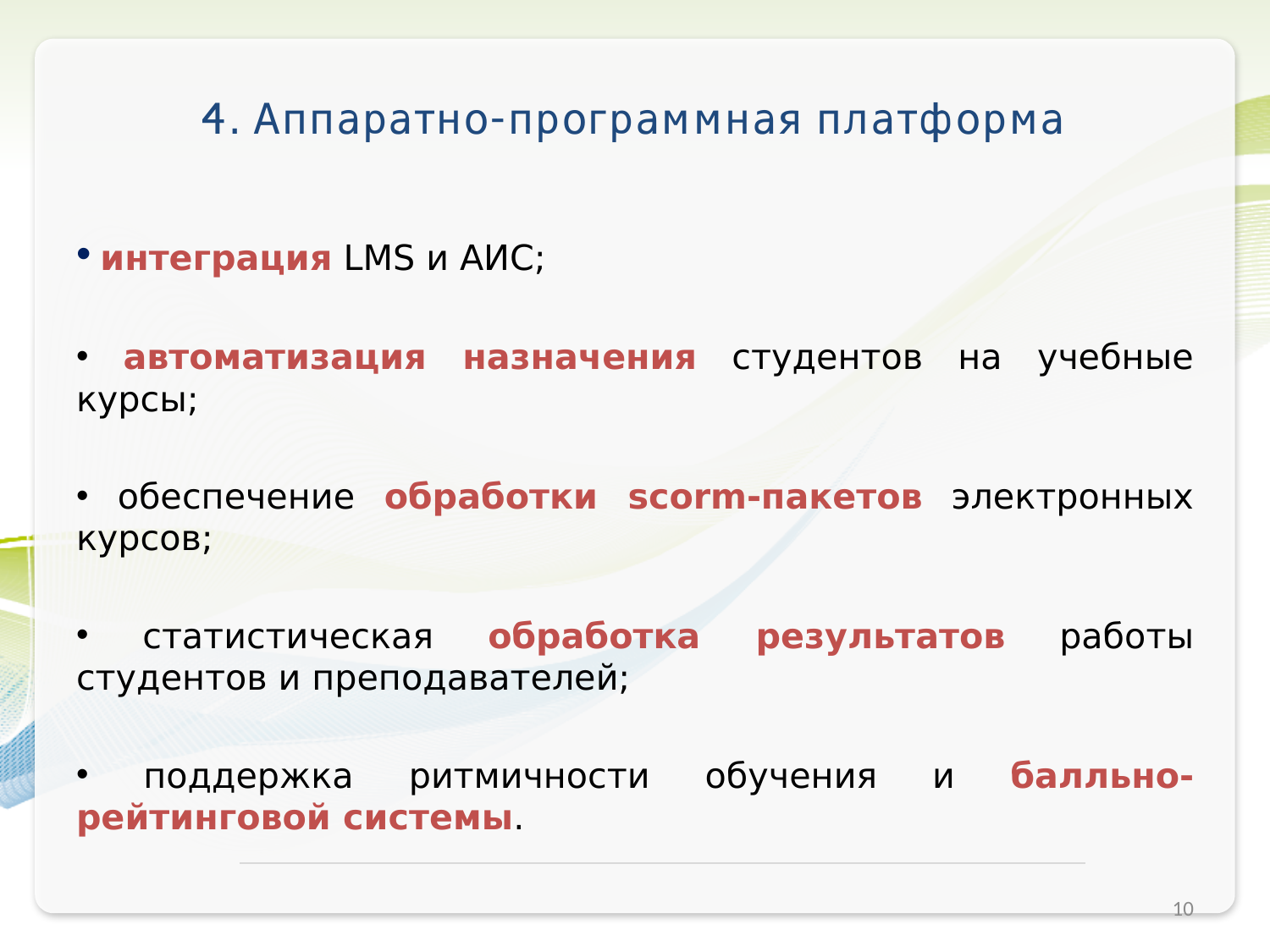

4. Аппаратно-программная платформа
 интеграция LMS и АИС;

 автоматизация назначения студентов на учебные курсы;

 обеспечение обработки scorm-пакетов электронных курсов;

 статистическая обработка результатов работы студентов и преподавателей;

 поддержка ритмичности обучения и балльно-рейтинговой системы.

10